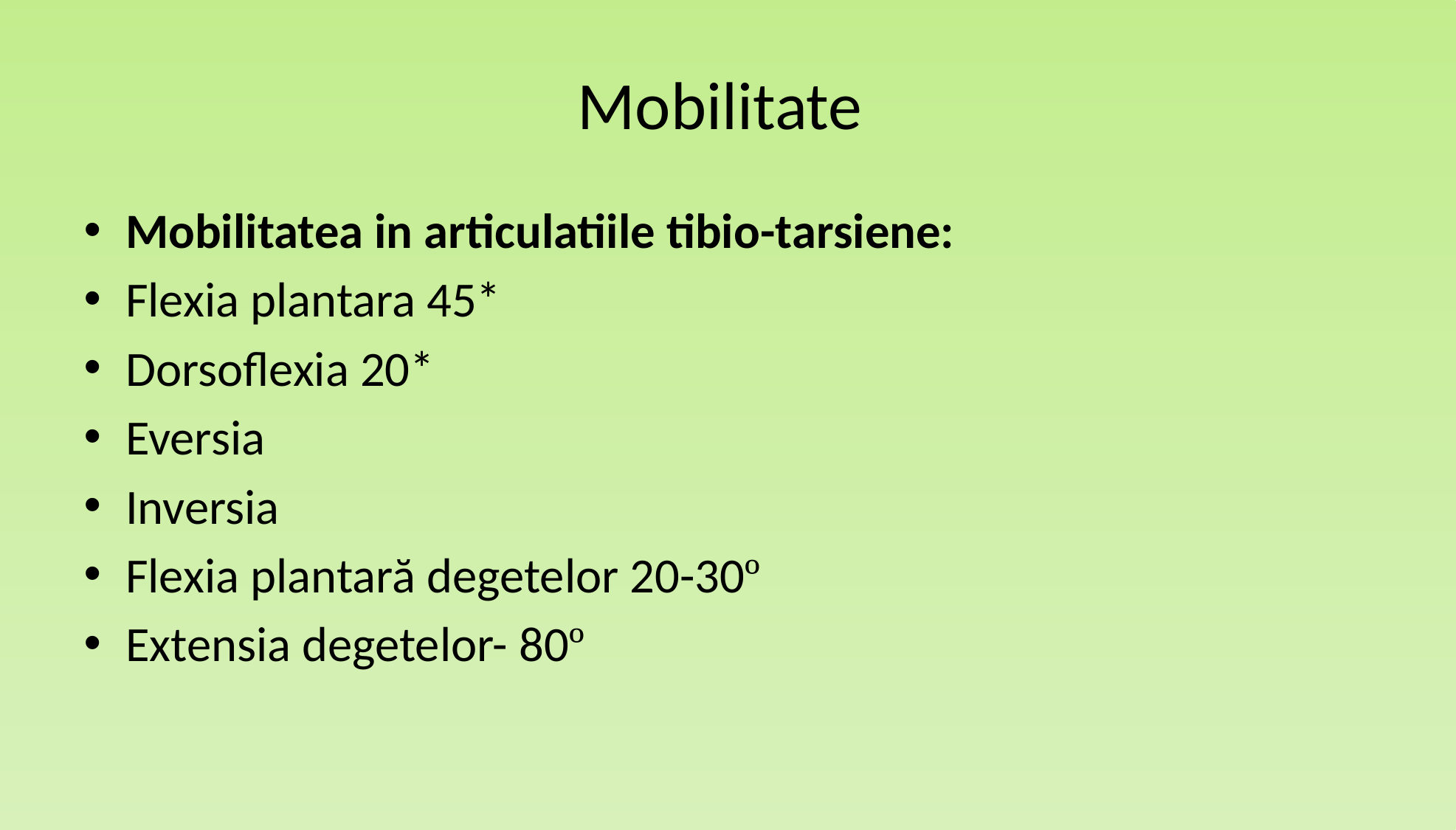

# Mobilitate
Mobilitatea in articulatiile tibio-tarsiene:
Flexia plantara 45*
Dorsoflexia 20*
Eversia
Inversia
Flexia plantară degetelor 20-30º
Extensia degetelor- 80º